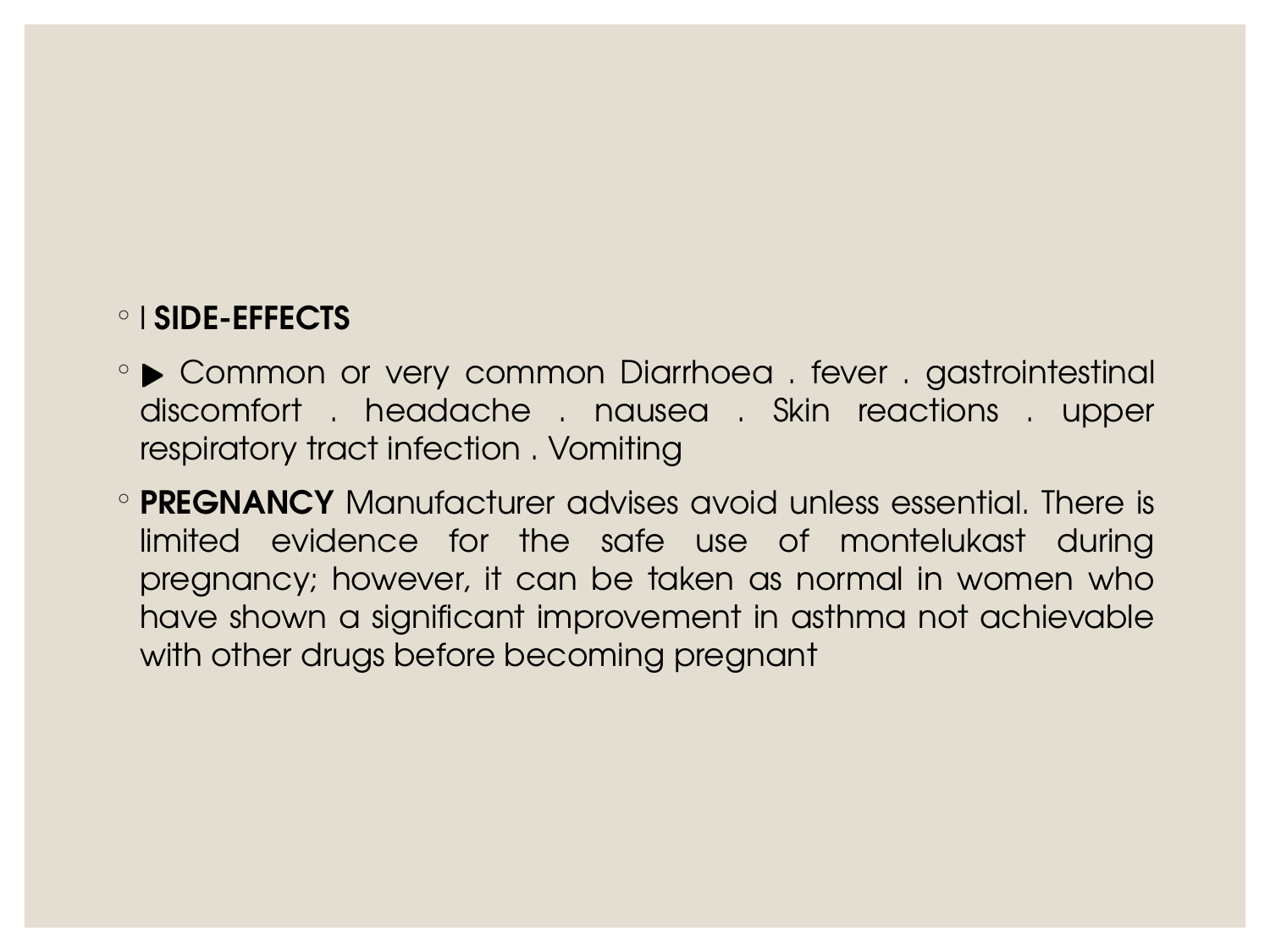

#
l SIDE-EFFECTS
▶ Common or very common Diarrhoea . fever . gastrointestinal discomfort . headache . nausea . Skin reactions . upper respiratory tract infection . Vomiting
PREGNANCY Manufacturer advises avoid unless essential. There is limited evidence for the safe use of montelukast during pregnancy; however, it can be taken as normal in women who have shown a significant improvement in asthma not achievable with other drugs before becoming pregnant